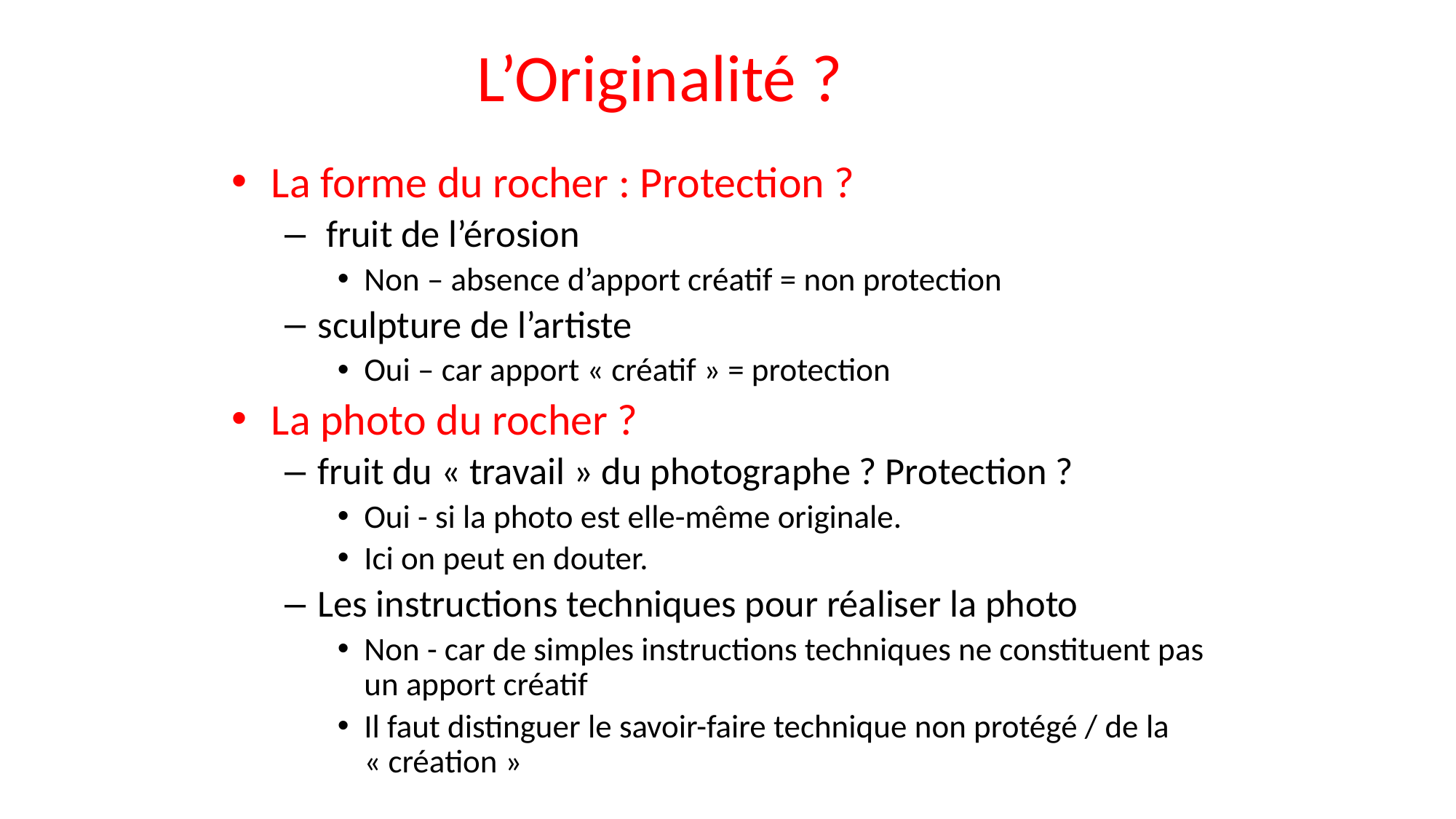

# L’Originalité ?
La forme du rocher : Protection ?
 fruit de l’érosion
Non – absence d’apport créatif = non protection
sculpture de l’artiste
Oui – car apport « créatif » = protection
La photo du rocher ?
fruit du « travail » du photographe ? Protection ?
Oui - si la photo est elle-même originale.
Ici on peut en douter.
Les instructions techniques pour réaliser la photo
Non - car de simples instructions techniques ne constituent pas un apport créatif
Il faut distinguer le savoir-faire technique non protégé / de la « création »